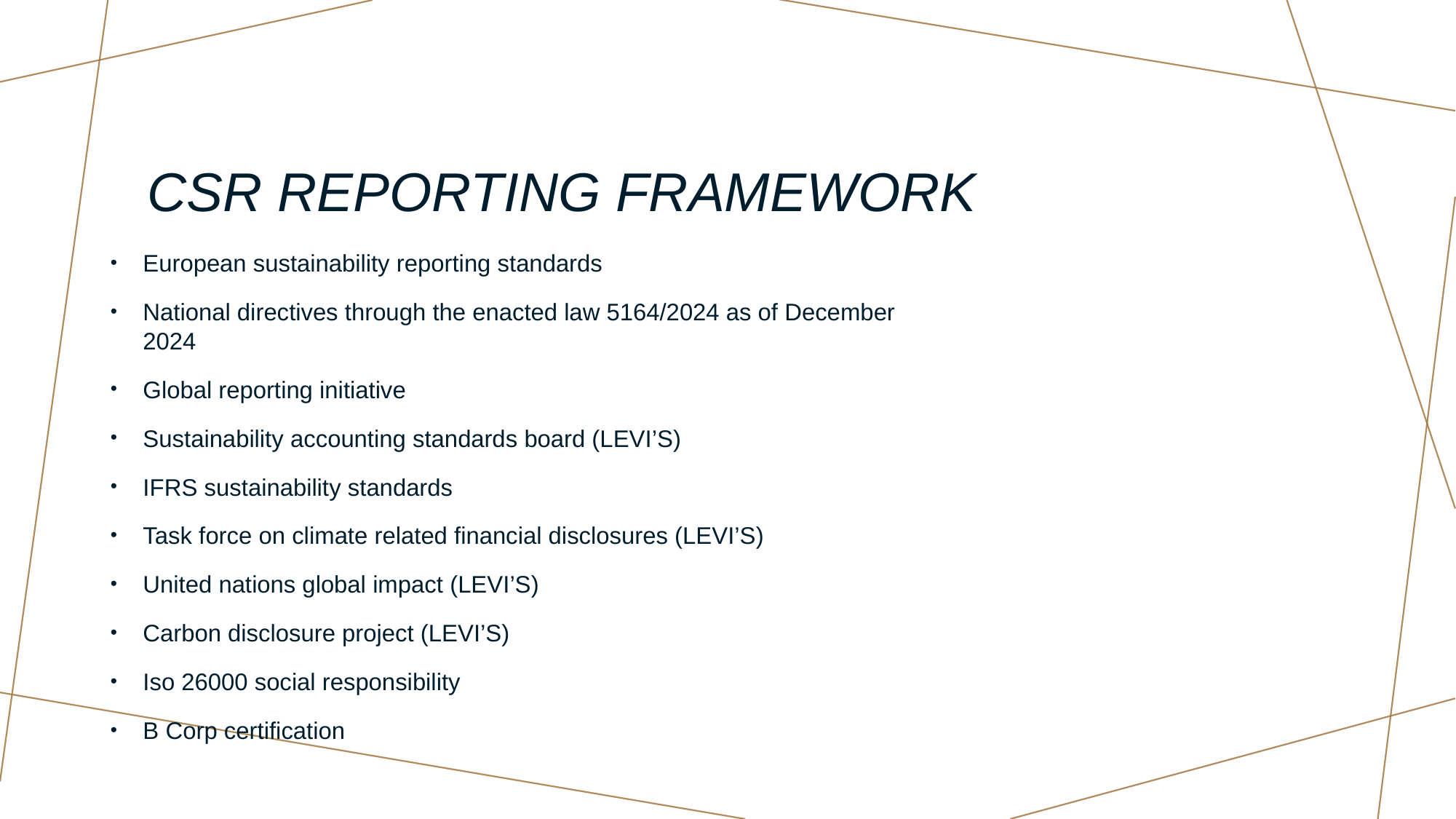

# Csr reporting framework
European sustainability reporting standards
National directives through the enacted law 5164/2024 as of December 2024
Global reporting initiative
Sustainability accounting standards board (LEVI’S)
IFRS sustainability standards
Task force on climate related financial disclosures (LEVI’S)
United nations global impact (LEVI’S)
Carbon disclosure project (LEVI’S)
Iso 26000 social responsibility
B Corp certification